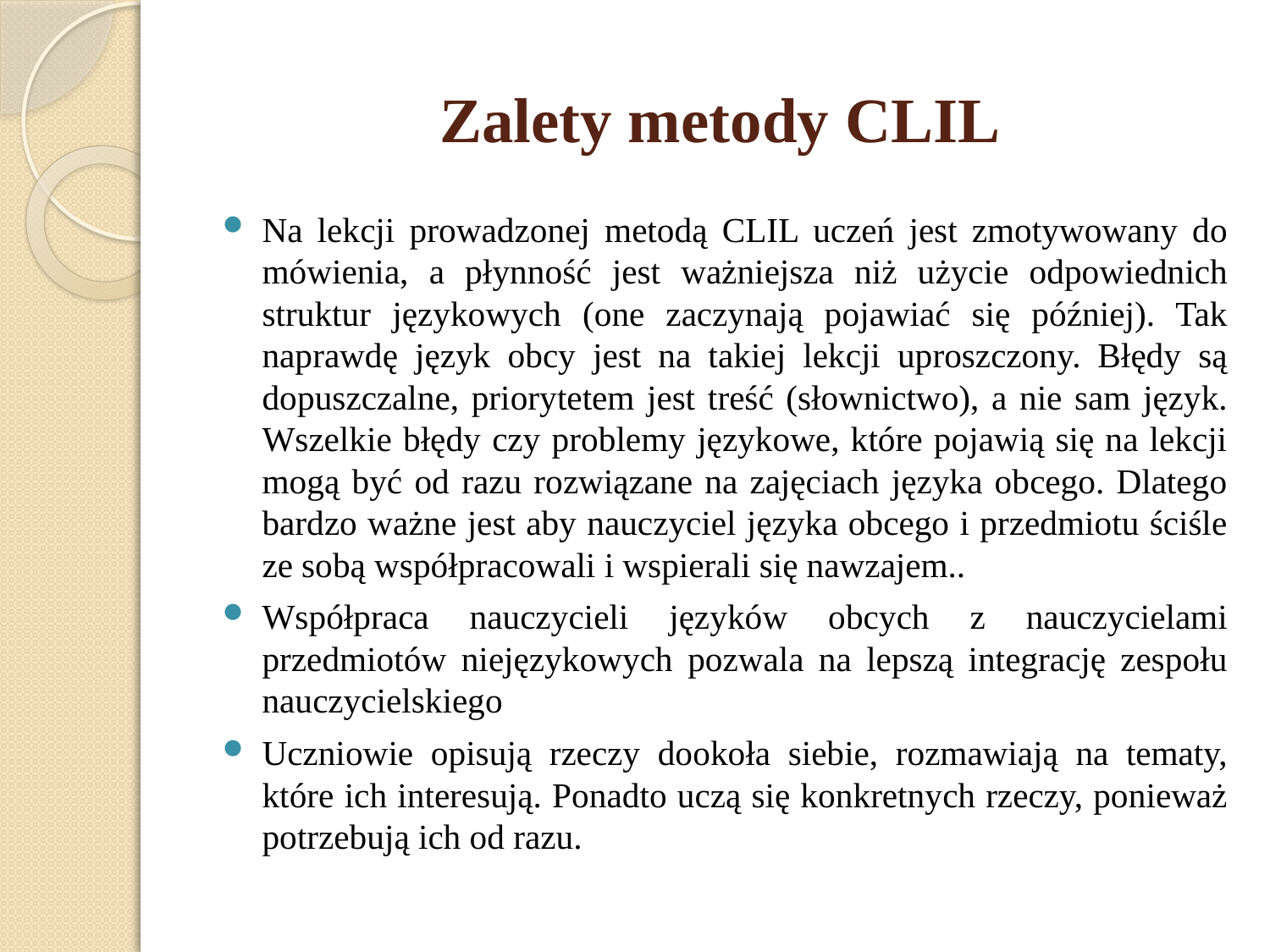

# Zalety metody CLIL
Na lekcji prowadzonej metodą CLIL uczeń jest zmotywowany do mówienia, a płynność jest ważniejsza niż użycie odpowiednich struktur językowych (one zaczynają pojawiać się później). Tak naprawdę język obcy jest na takiej lekcji uproszczony. Błędy są dopuszczalne, priorytetem jest treść (słownictwo), a nie sam język. Wszelkie błędy czy problemy językowe, które pojawią się na lekcji mogą być od razu rozwiązane na zajęciach języka obcego. Dlatego bardzo ważne jest aby nauczyciel języka obcego i przedmiotu ściśle ze sobą współpracowali i wspierali się nawzajem..
Współpraca nauczycieli języków obcych z nauczycielami przedmiotów niejęzykowych pozwala na lepszą integrację zespołu nauczycielskiego
Uczniowie opisują rzeczy dookoła siebie, rozmawiają na tematy, które ich interesują. Ponadto uczą się konkretnych rzeczy, ponieważ potrzebują ich od razu.